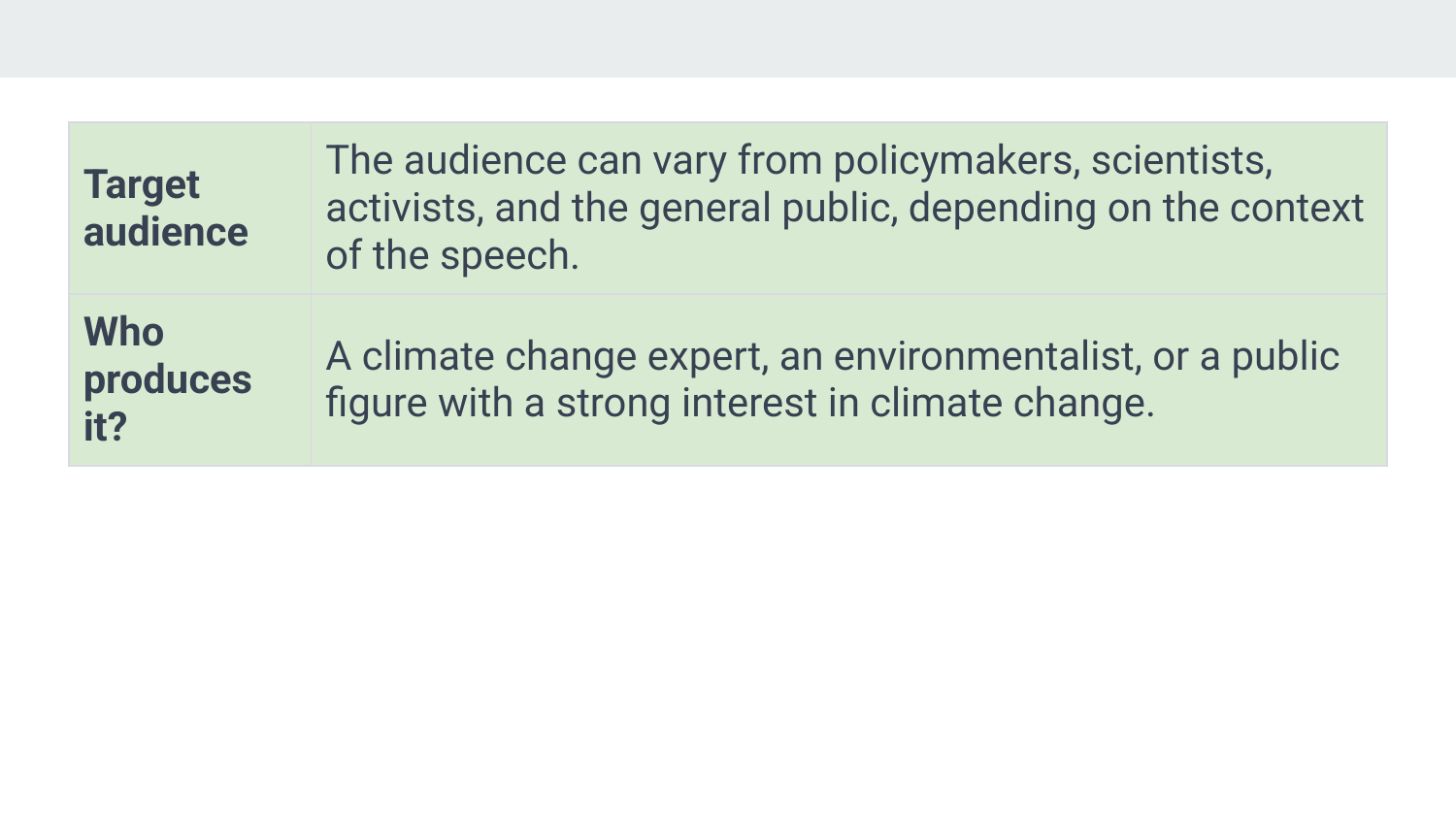

| Target audience | The audience can vary from policymakers, scientists, activists, and the general public, depending on the context of the speech. |
| --- | --- |
| Who produces it? | A climate change expert, an environmentalist, or a public figure with a strong interest in climate change. |